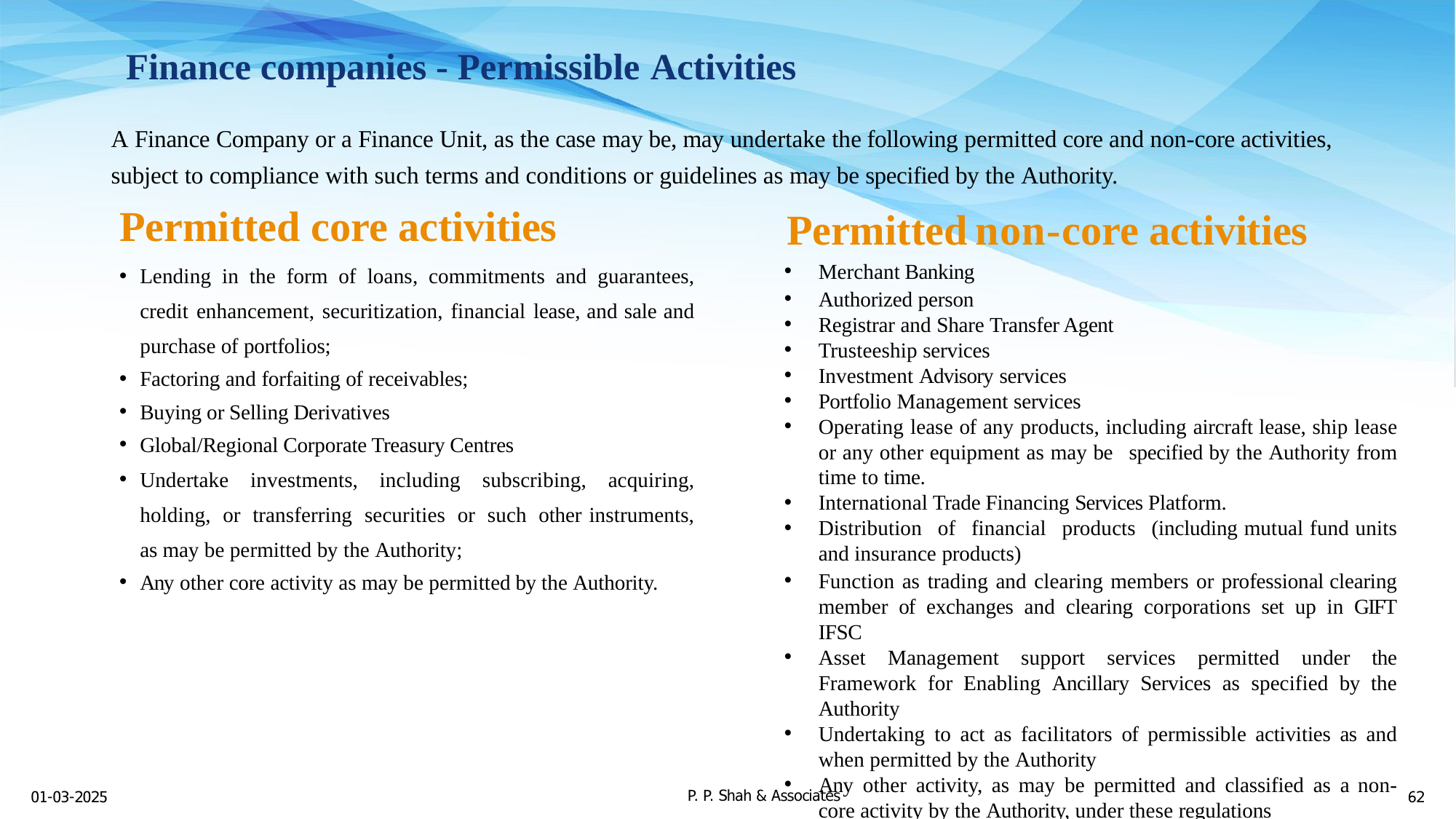

Finance companies - Permissible Activities
A Finance Company or a Finance Unit, as the case may be, may undertake the following permitted core and non-core activities, subject to compliance with such terms and conditions or guidelines as may be specified by the Authority.
Permitted core activities
Lending in the form of loans, commitments and guarantees, credit enhancement, securitization, financial lease, and sale and purchase of portfolios;
Factoring and forfaiting of receivables;
Buying or Selling Derivatives
Global/Regional Corporate Treasury Centres
Undertake investments, including subscribing, acquiring, holding, or transferring securities or such other instruments, as may be permitted by the Authority;
Any other core activity as may be permitted by the Authority.
Permitted non-core activities
Merchant Banking
Authorized person
Registrar and Share Transfer Agent
Trusteeship services
Investment Advisory services
Portfolio Management services
Operating lease of any products, including aircraft lease, ship lease or any other equipment as may be specified by the Authority from time to time.
International Trade Financing Services Platform.
Distribution of financial products (including mutual fund units and insurance products)
Function as trading and clearing members or professional clearing member of exchanges and clearing corporations set up in GIFT IFSC
Asset Management support services permitted under the Framework for Enabling Ancillary Services as specified by the Authority
Undertaking to act as facilitators of permissible activities as and when permitted by the Authority
Any other activity, as may be permitted and classified as a non-core activity by the Authority, under these regulations
P. P. Shah & Associates
01-03-2025
62